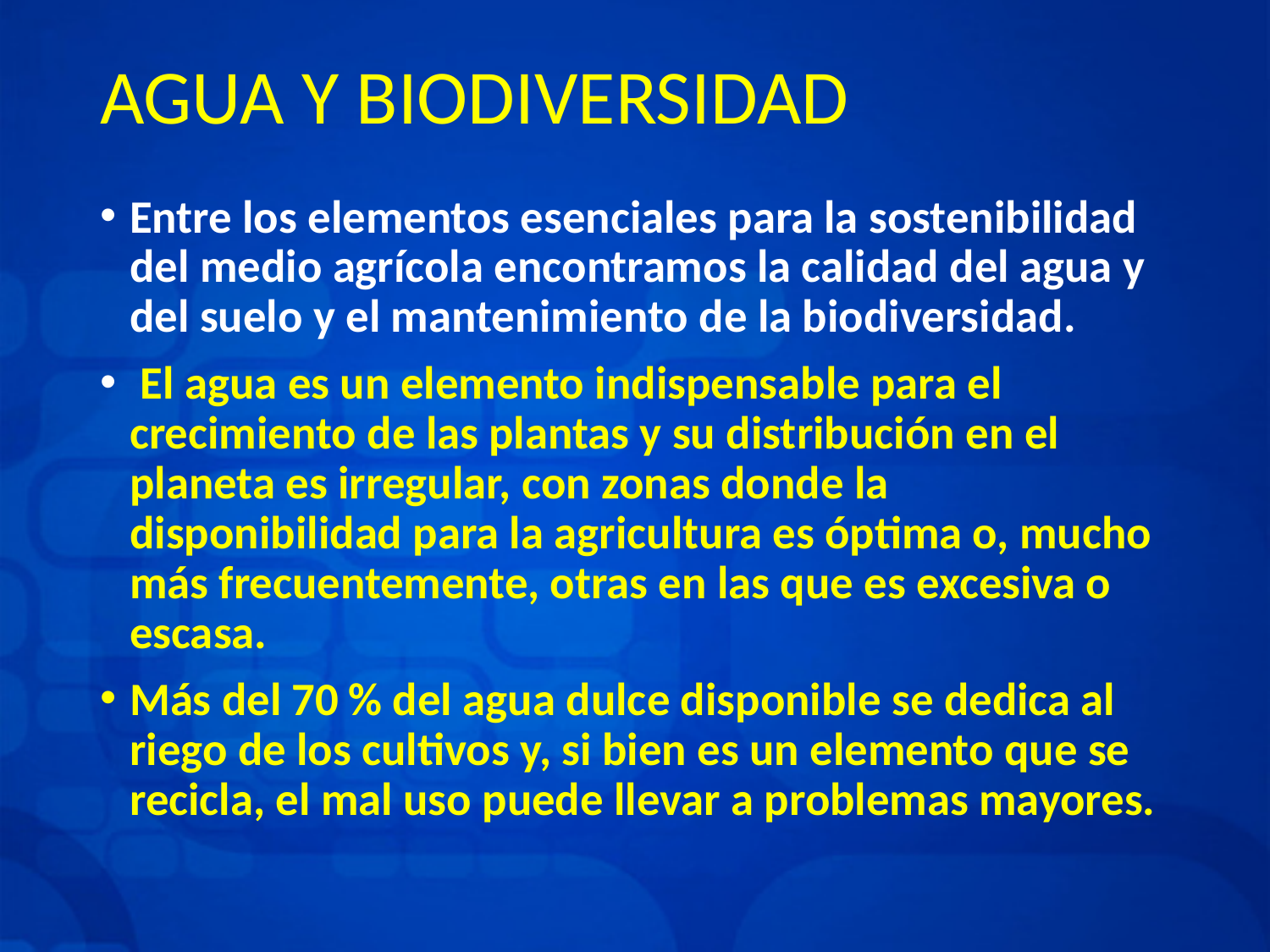

# AGUA Y BIODIVERSIDAD
Entre los elementos esenciales para la sostenibilidad del medio agrícola encontramos la calidad del agua y del suelo y el mantenimiento de la biodiversidad.
 El agua es un elemento indispensable para el crecimiento de las plantas y su distribución en el planeta es irregular, con zonas donde la disponibilidad para la agricultura es óptima o, mucho más frecuentemente, otras en las que es excesiva o escasa.
Más del 70 % del agua dulce disponible se dedica al riego de los cultivos y, si bien es un elemento que se recicla, el mal uso puede llevar a problemas mayores.